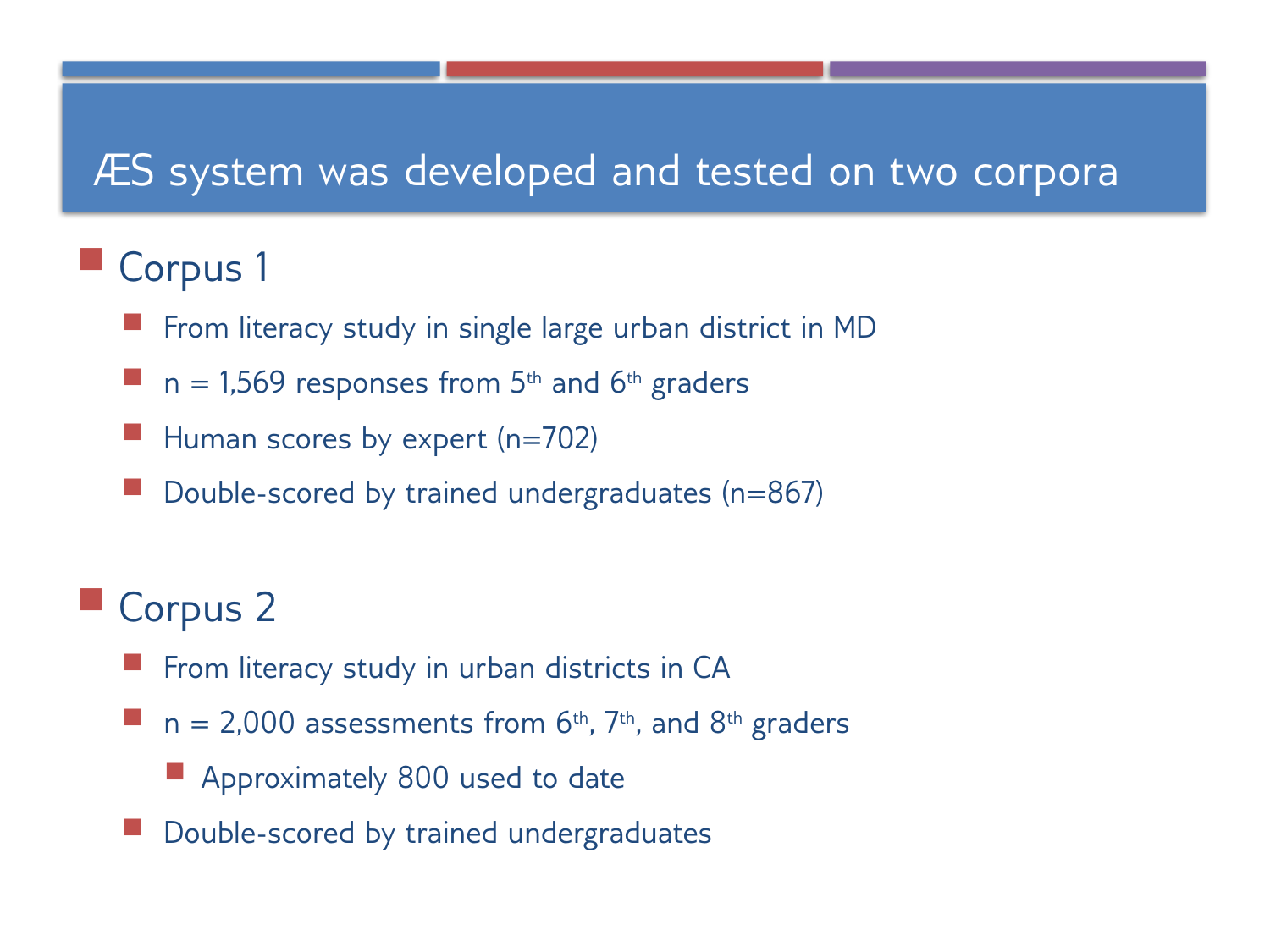

# AES system was developed and tested on two corpora
Corpus 1
From literacy study in single large urban district in MD
n = 1,569 responses from 5th and 6th graders
Human scores by expert (n=702)
Double-scored by trained undergraduates (n=867)

Corpus 2
From literacy study in urban districts in CA
n = 2,000 assessments from 6th, 7th, and 8th graders
Approximately 800 used to date
Double-scored by trained undergraduates